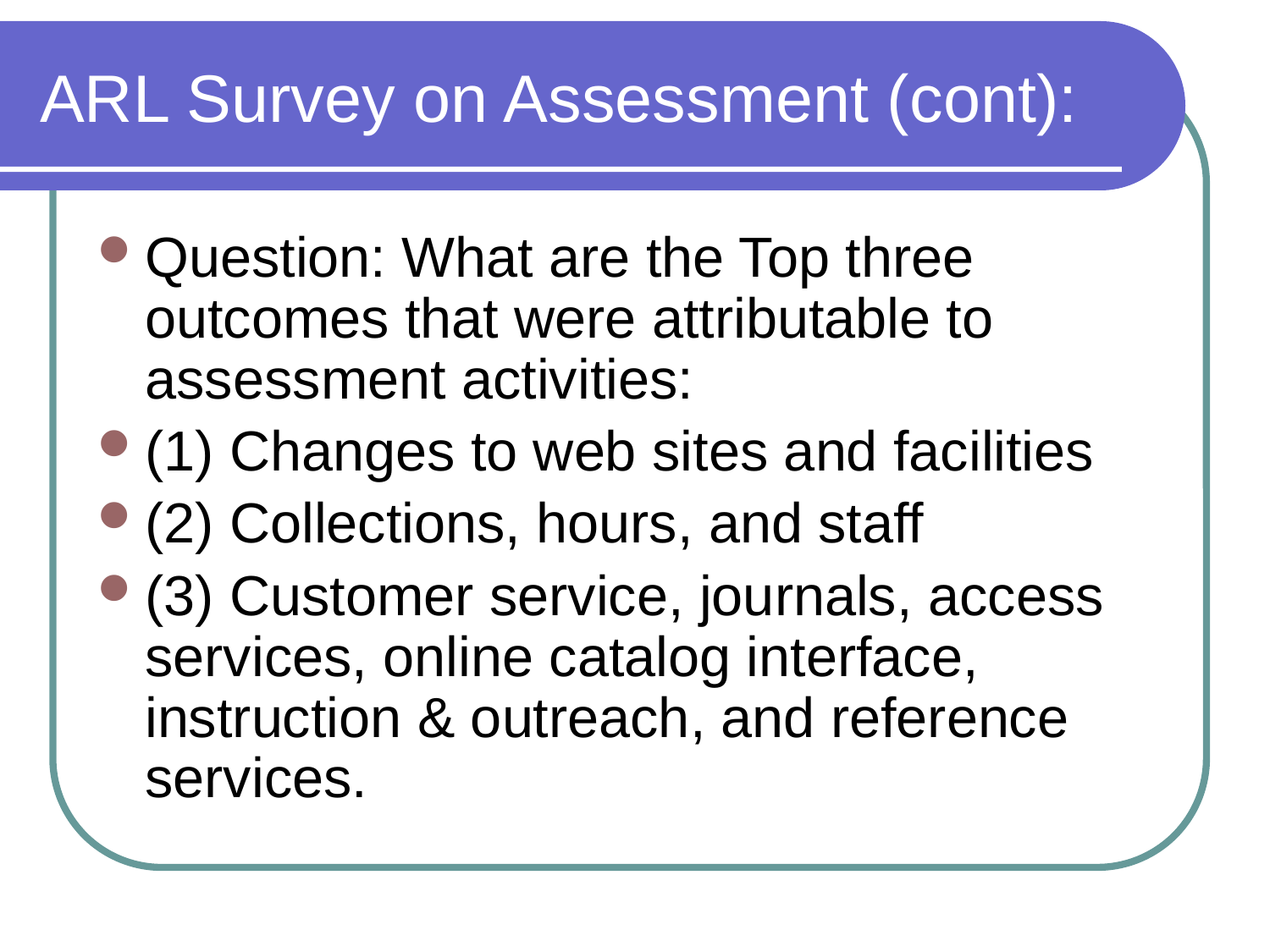

# ARL Survey on Assessment (cont):
Question: What are the Top three outcomes that were attributable to assessment activities:
(1) Changes to web sites and facilities
(2) Collections, hours, and staff
(3) Customer service, journals, access services, online catalog interface, instruction & outreach, and reference services.